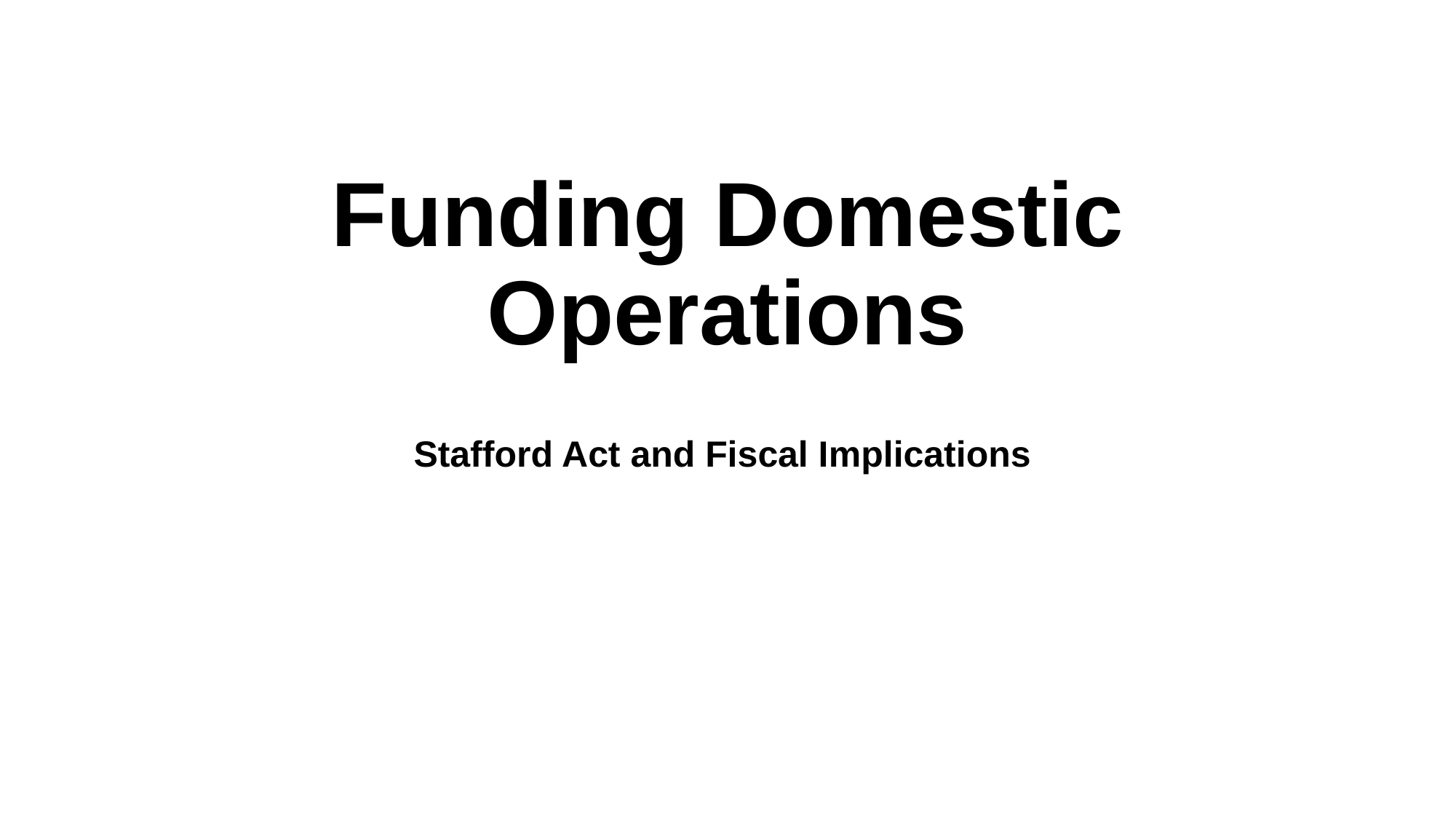

# Funding Domestic Operations
Stafford Act and Fiscal Implications